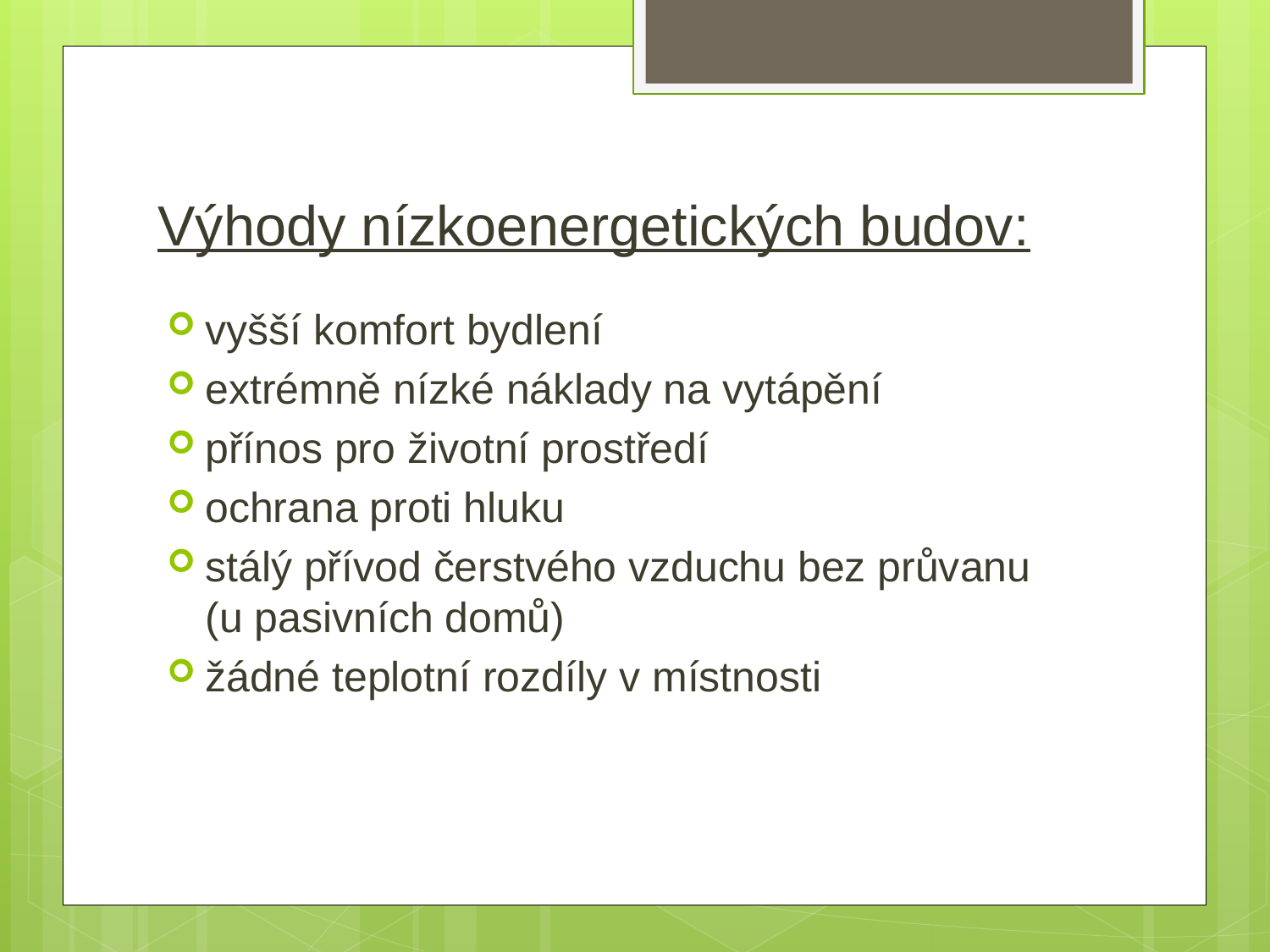

# Výhody nízkoenergetických budov:
vyšší komfort bydlení
extrémně nízké náklady na vytápění
přínos pro životní prostředí
ochrana proti hluku
stálý přívod čerstvého vzduchu bez průvanu (u pasivních domů)
žádné teplotní rozdíly v místnosti